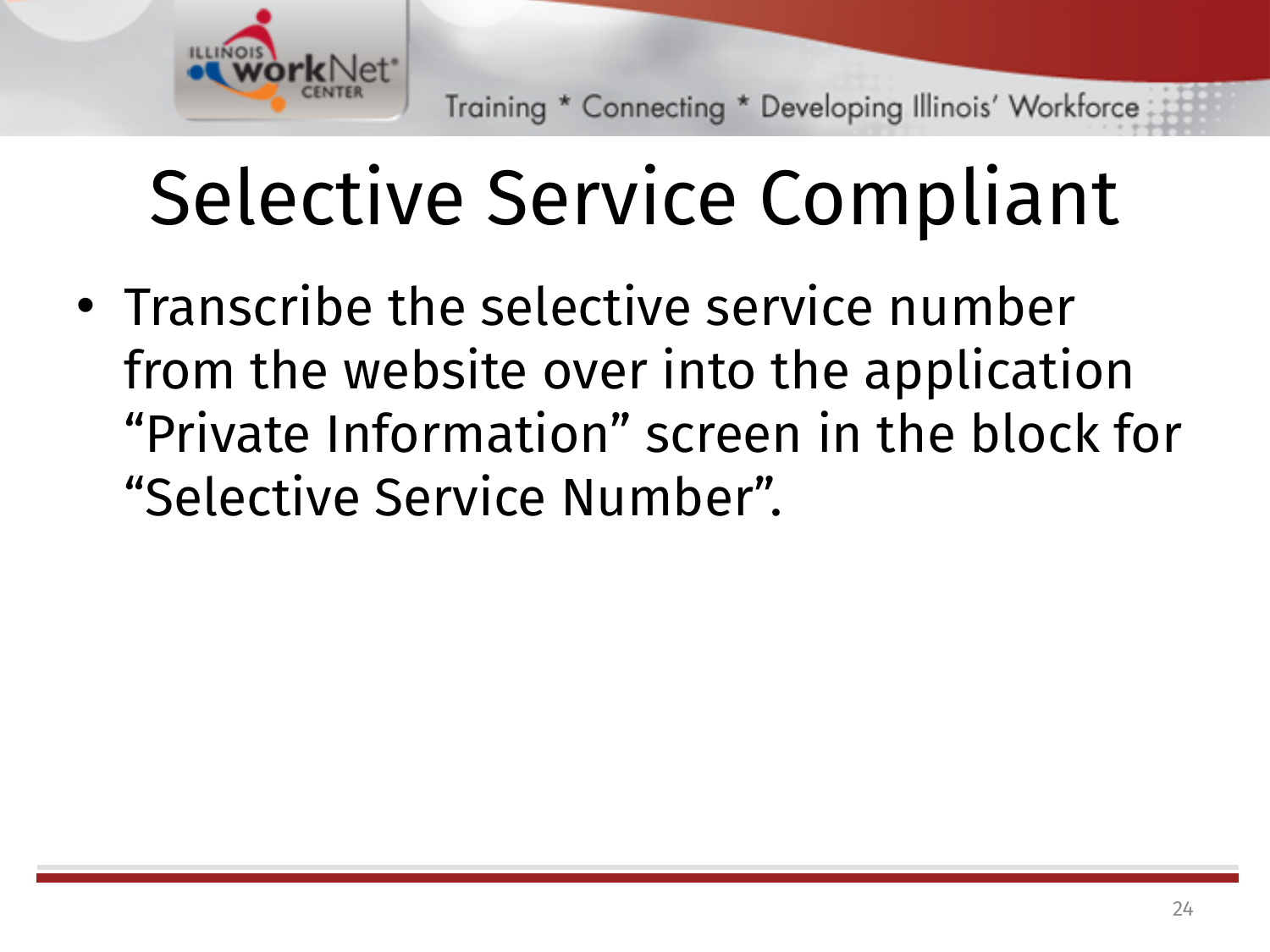

# Selective Service Compliant
Transcribe the selective service number from the website over into the application “Private Information” screen in the block for “Selective Service Number”.

24